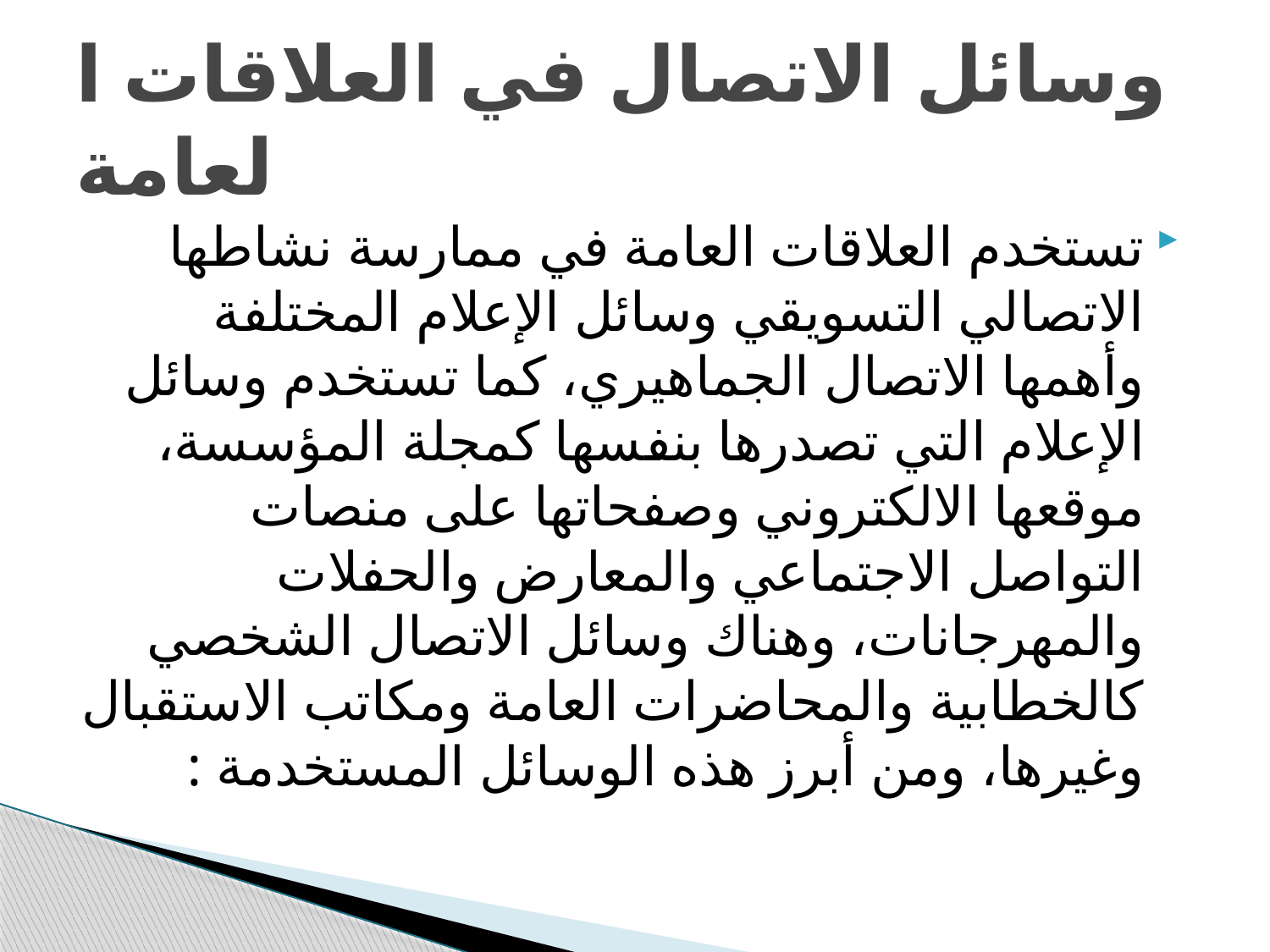

# وسائل الاتصال في العلاقات العامة
تستخدم العلاقات العامة في ممارسة نشاطها الاتصالي التسويقي وسائل الإعلام المختلفة وأهمها الاتصال الجماهيري، كما تستخدم وسائل الإعلام التي تصدرها بنفسها كمجلة المؤسسة،  موقعها الالكتروني وصفحاتها على منصات التواصل الاجتماعي والمعارض والحفلات والمهرجانات، وهناك وسائل الاتصال الشخصي كالخطابية والمحاضرات العامة ومكاتب الاستقبال وغيرها، ومن أبرز هذه الوسائل المستخدمة :